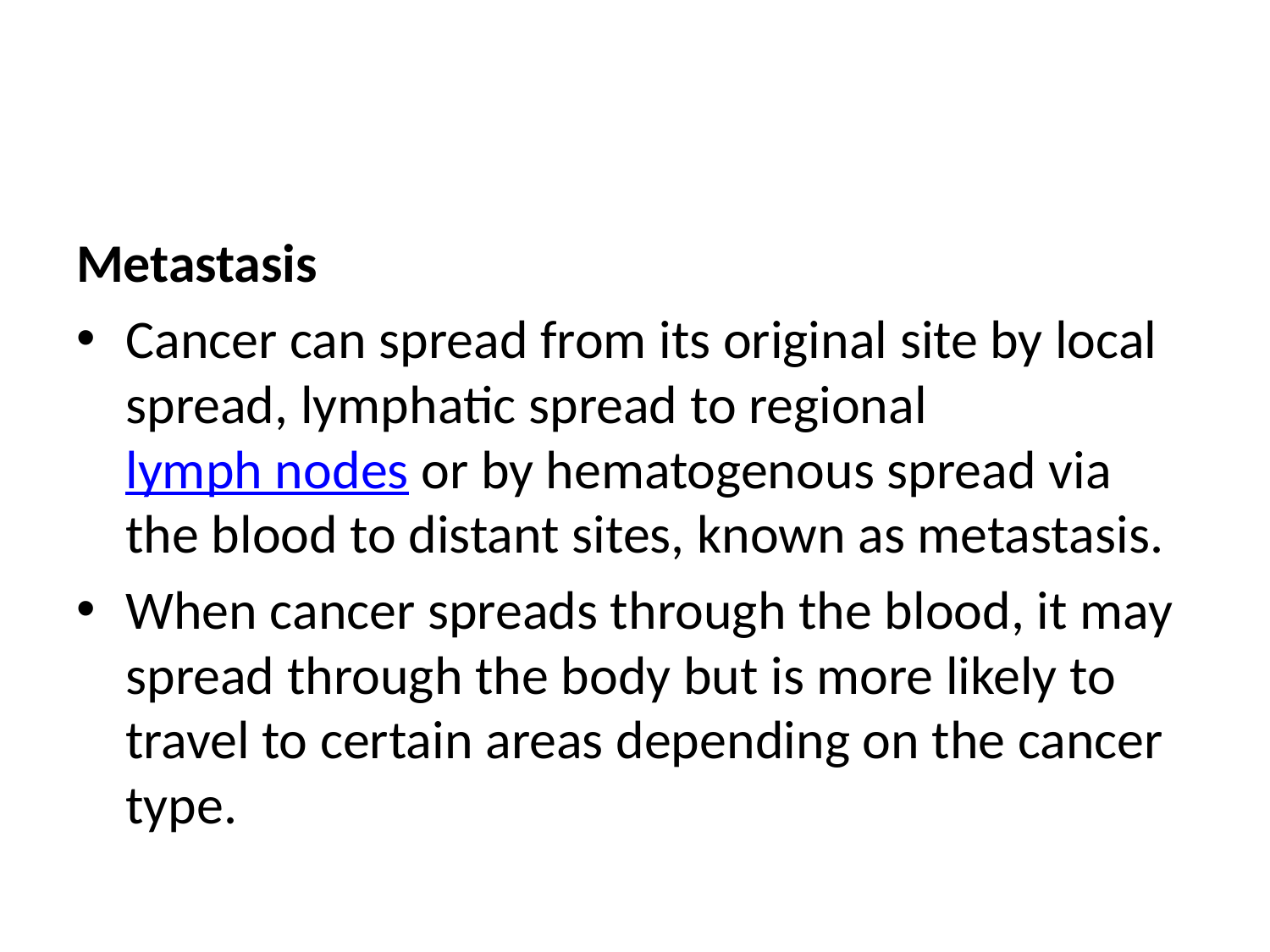

#
Metastasis
Cancer can spread from its original site by local spread, lymphatic spread to regional lymph nodes or by hematogenous spread via the blood to distant sites, known as metastasis.
When cancer spreads through the blood, it may spread through the body but is more likely to travel to certain areas depending on the cancer type.